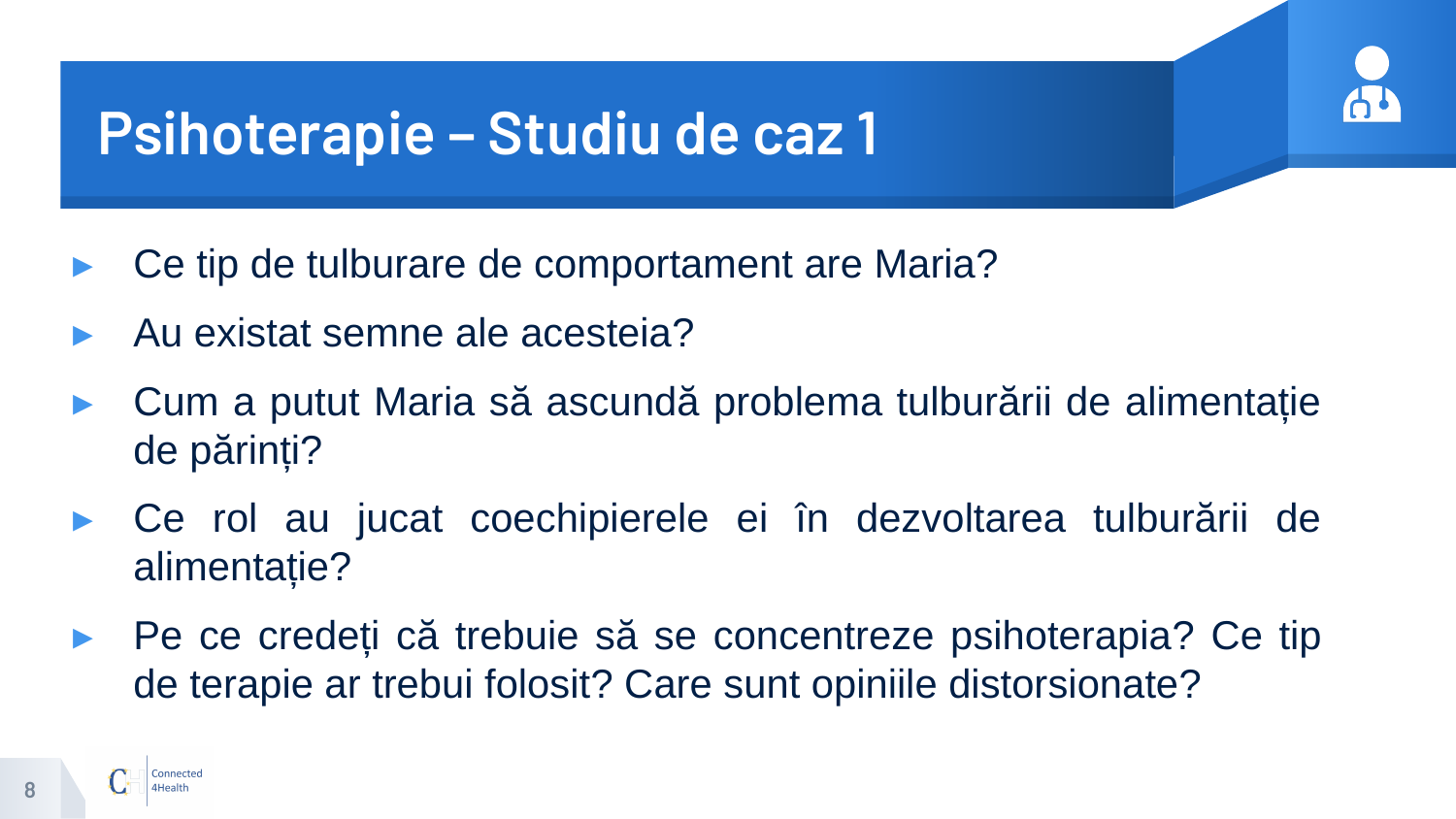

# Psihoterapie – Studiu de caz 1
Ce tip de tulburare de comportament are Maria?
Au existat semne ale acesteia?
Cum a putut Maria să ascundă problema tulburării de alimentație de părinți?
Ce rol au jucat coechipierele ei în dezvoltarea tulburării de alimentație?
Pe ce credeți că trebuie să se concentreze psihoterapia? Ce tip de terapie ar trebui folosit? Care sunt opiniile distorsionate?

8